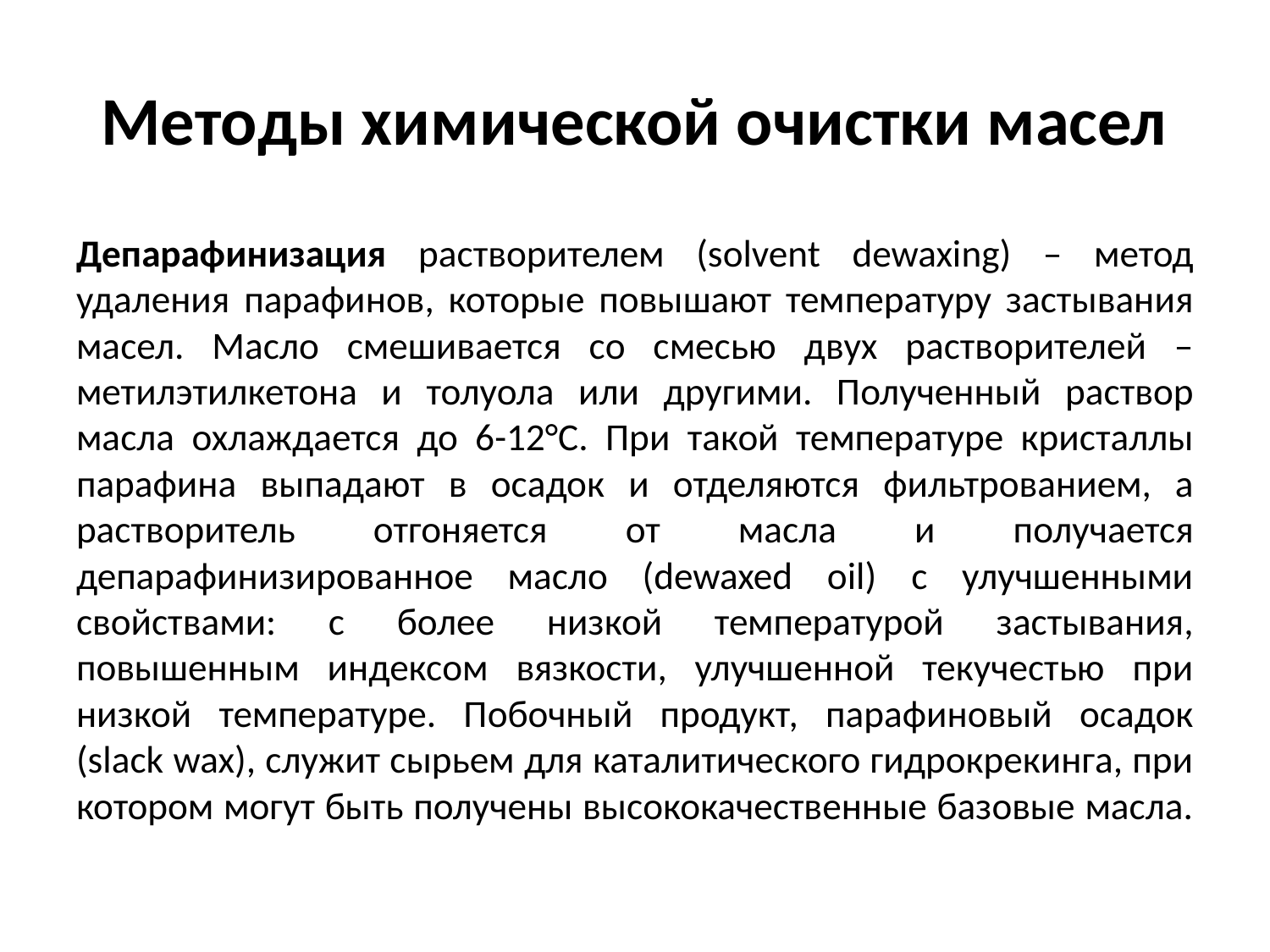

# Методы химической очистки масел
Депарафинизация растворителем (solvent dewaxing) – метод удаления парафинов, которые повышают температуру застывания масел. Масло смешивается со смесью двух растворителей – метилэтилкетона и толуола или другими. Полученный раствор масла охлаждается до 6-12°C. При такой температуре кристаллы парафина выпадают в осадок и отделяются фильтрованием, а растворитель отгоняется от масла и получается депарафинизированное масло (dewaxed oil) с улучшенными свойствами: с более низкой температурой застывания, повышенным индексом вязкости, улучшенной текучестью при низкой температуре. Побочный продукт, парафиновый осадок (slack wax), служит сырьем для каталитического гидрокрекинга, при котором могут быть получены высококачественные базовые масла.